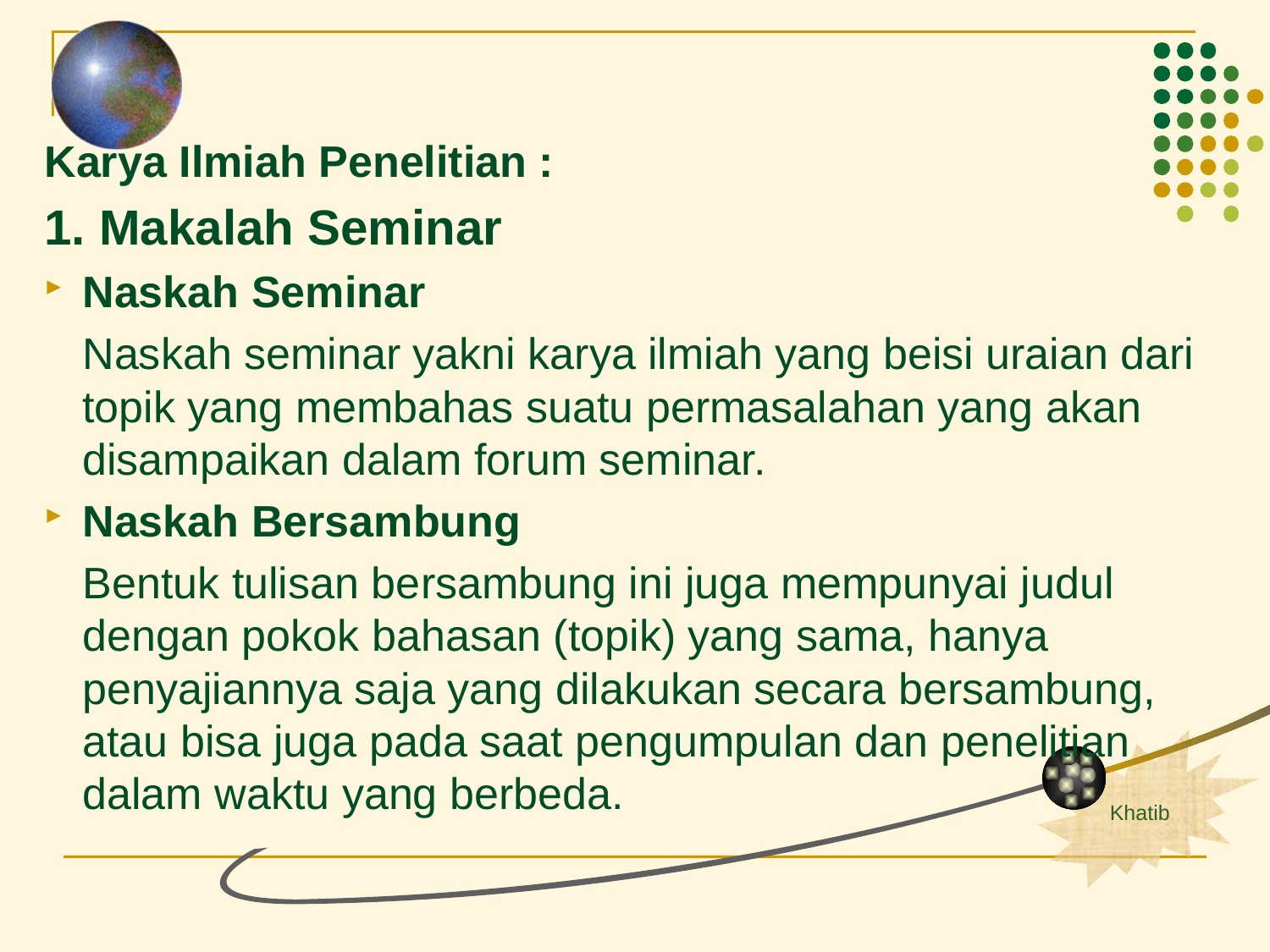

Karya Ilmiah Penelitian :
1. Makalah Seminar
Naskah Seminar
	Naskah seminar yakni karya ilmiah yang beisi uraian dari topik yang membahas suatu permasalahan yang akan disampaikan dalam forum seminar.
Naskah Bersambung
	Bentuk tulisan bersambung ini juga mempunyai judul dengan pokok bahasan (topik) yang sama, hanya penyajiannya saja yang dilakukan secara bersambung, atau bisa juga pada saat pengumpulan dan penelitian dalam waktu yang berbeda.